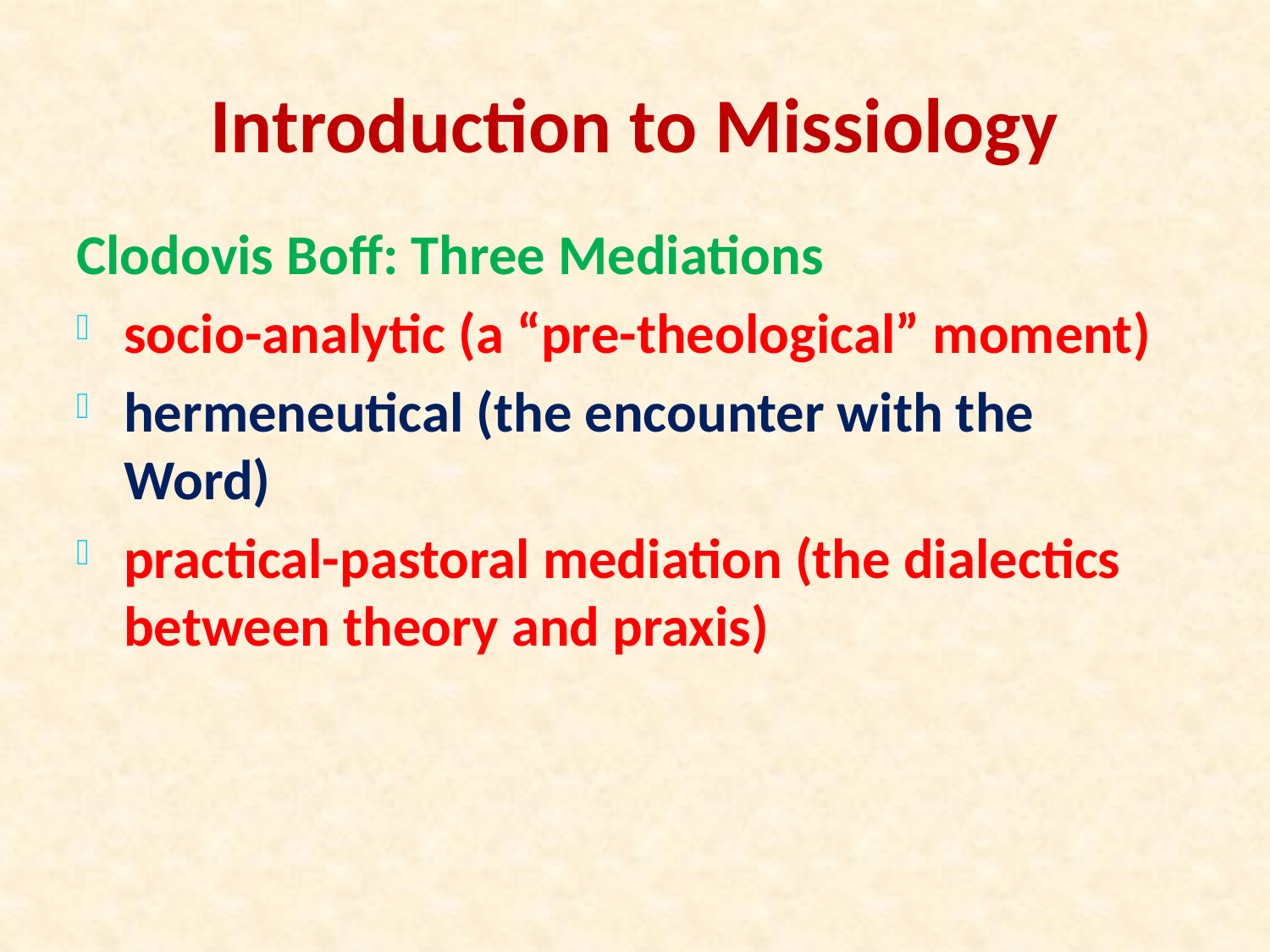

# Introduction to Missiology
Clodovis Boff: Three Mediations
socio-analytic (a “pre-theological” moment)
hermeneutical (the encounter with the Word)
practical-pastoral mediation (the dialectics between theory and praxis)